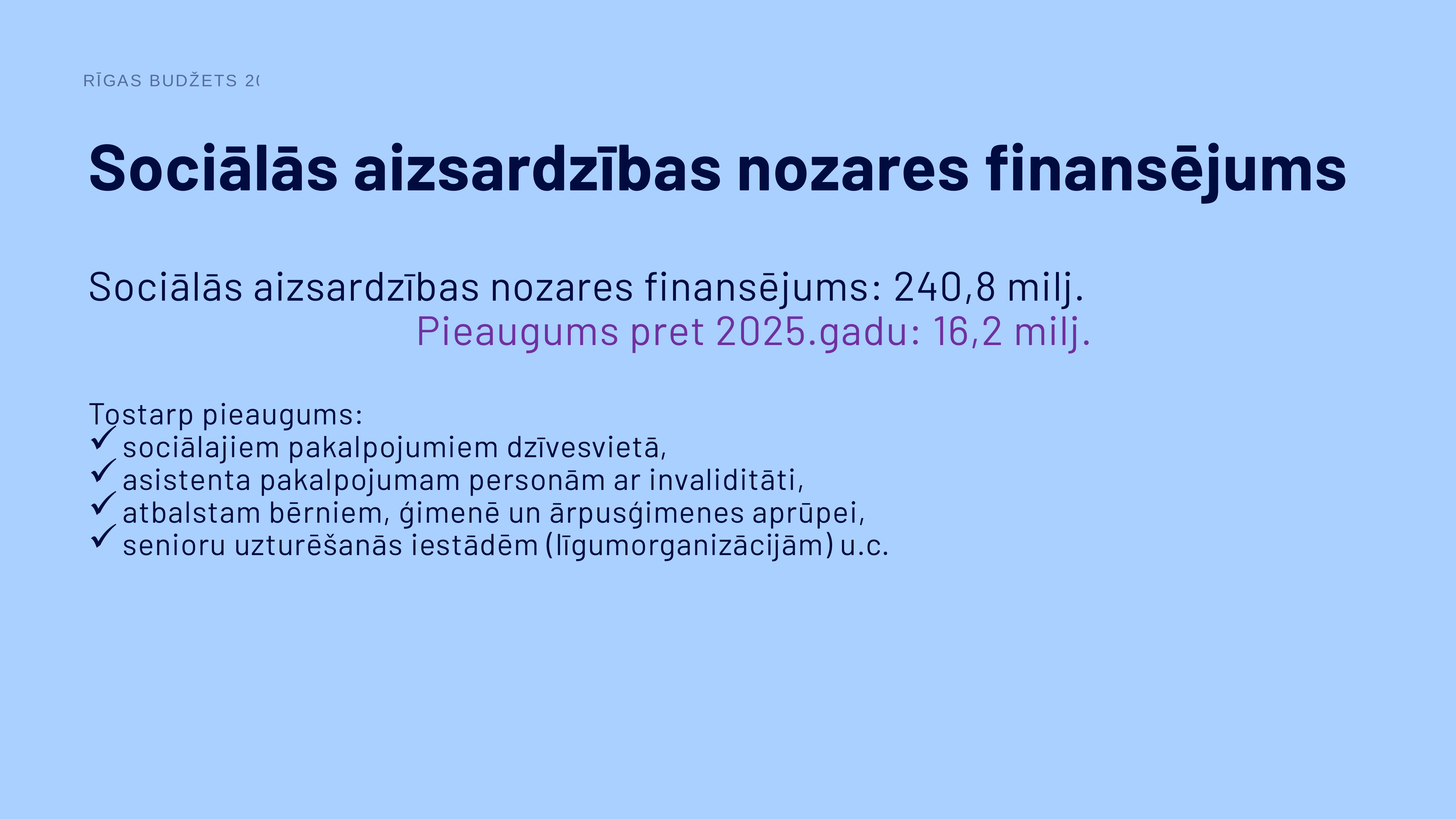

RĪGAS BUDŽETS 2026

Sociālās aizsardzības nozares finansējums
Sociālās aizsardzības nozares finansējums: 240,8 milj.										      Pieaugums pret 2025.gadu: 16,2 milj.

Tostarp pieaugums:
sociālajiem pakalpojumiem dzīvesvietā,
asistenta pakalpojumam personām ar invaliditāti,
atbalstam bērniem, ģimenē un ārpusģimenes aprūpei,
senioru uzturēšanās iestādēm (līgumorganizācijām) u.c.